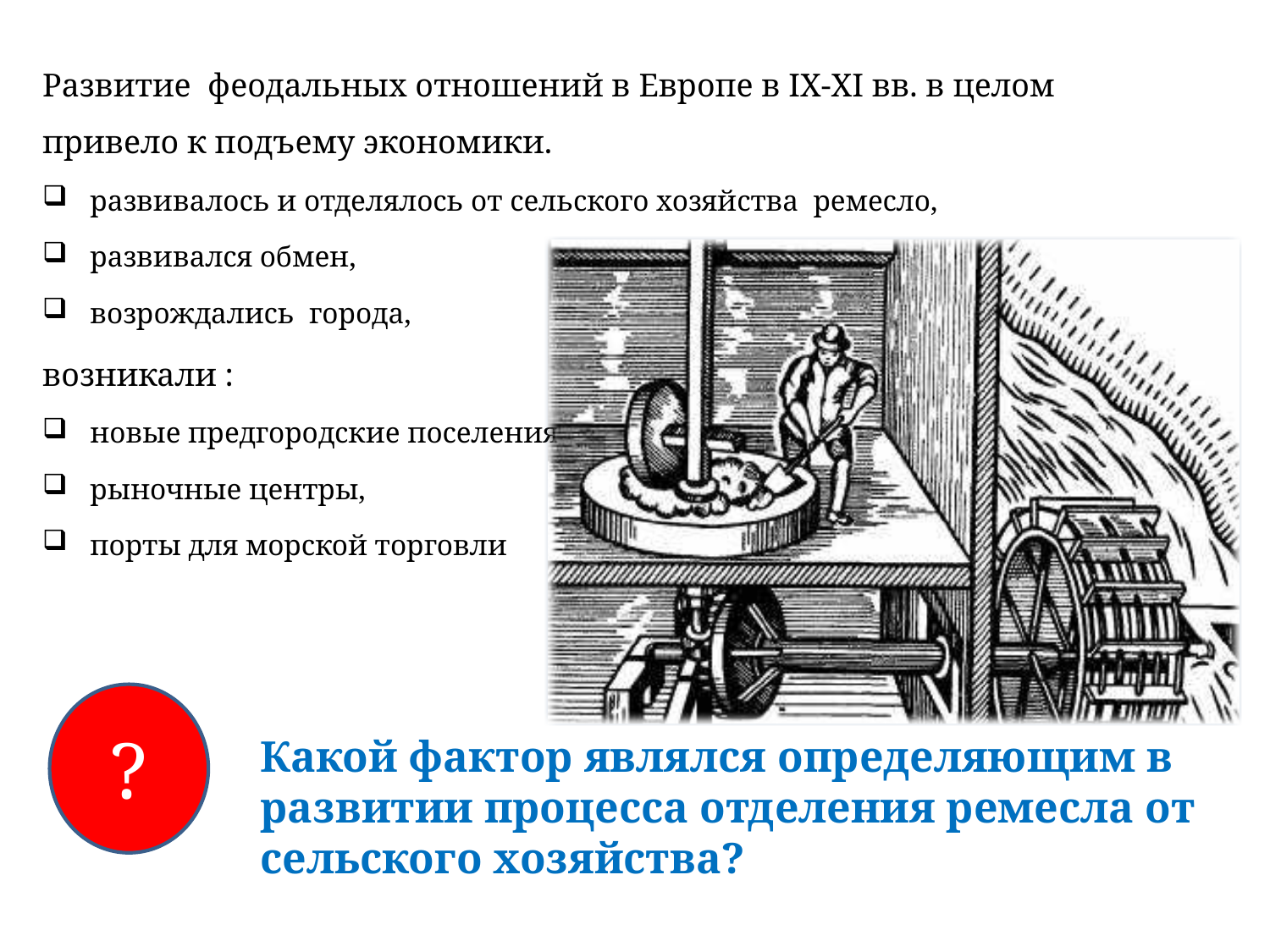

Развитие  феодальных отношений в Европе в IX-XI вв. в целом привело к подъему экономики.
развивалось и отделялось от сельского хозяйства  ремесло,
развивался обмен,
возрождались  города,
возникали :
новые предгородские поселения,
рыночные центры,
порты для морской торговли

?
Какой фактор являлся определяющим в развитии процесса отделения ремесла от сельского хозяйства?